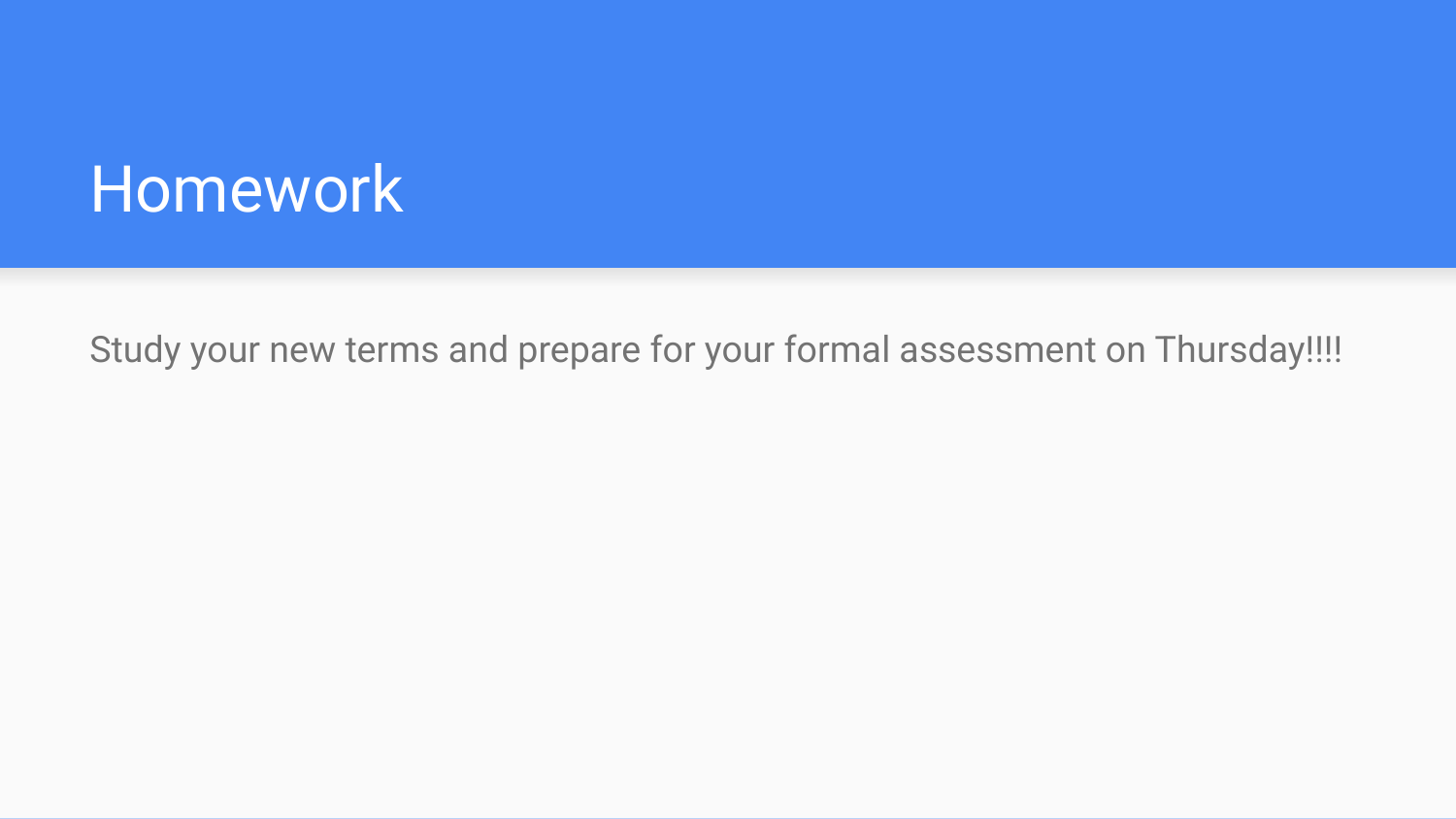

# Homework
Study your new terms and prepare for your formal assessment on Thursday!!!!